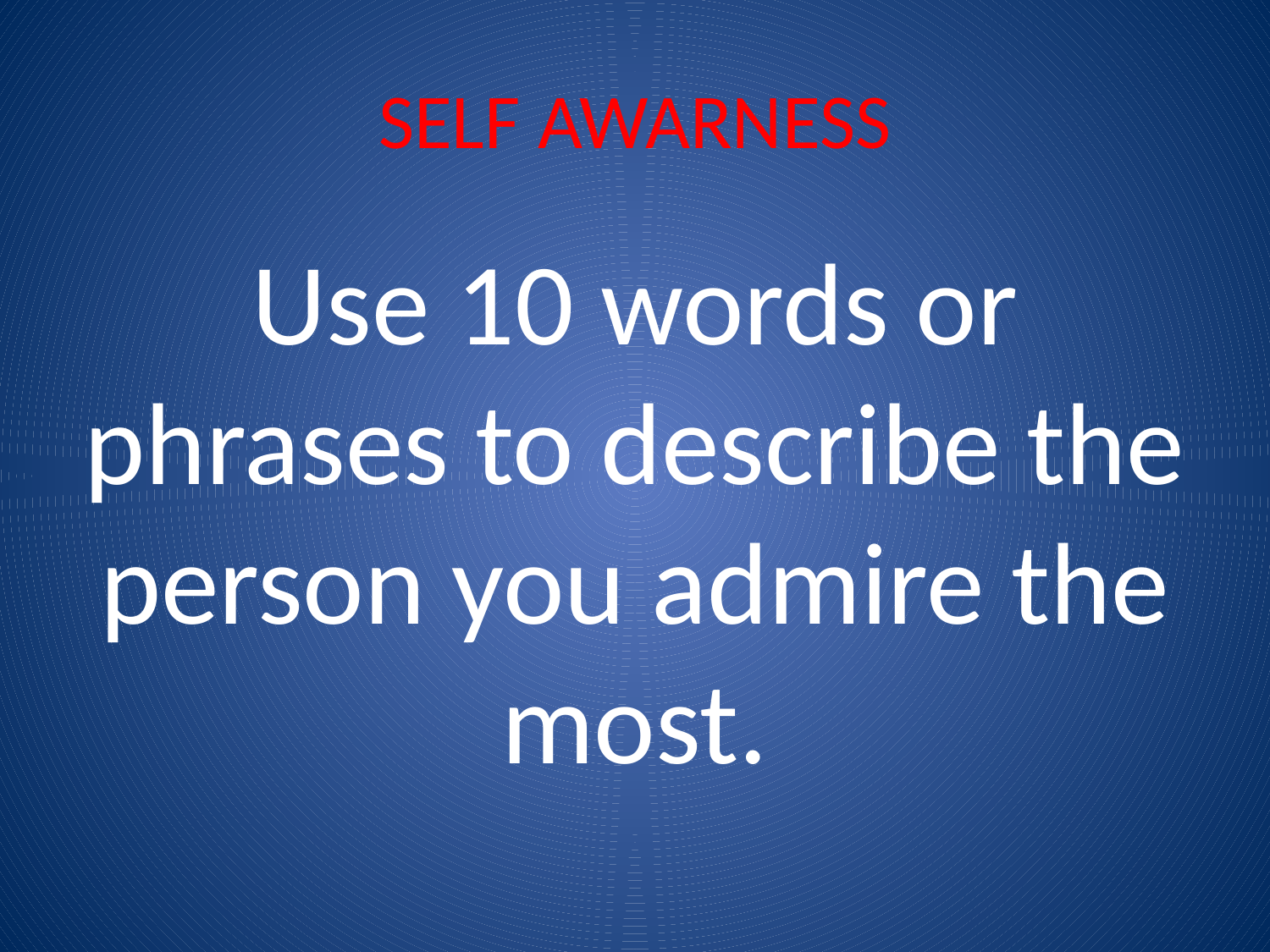

# SELF AWARNESS
Use 10 words or phrases to describe the person you admire the most.